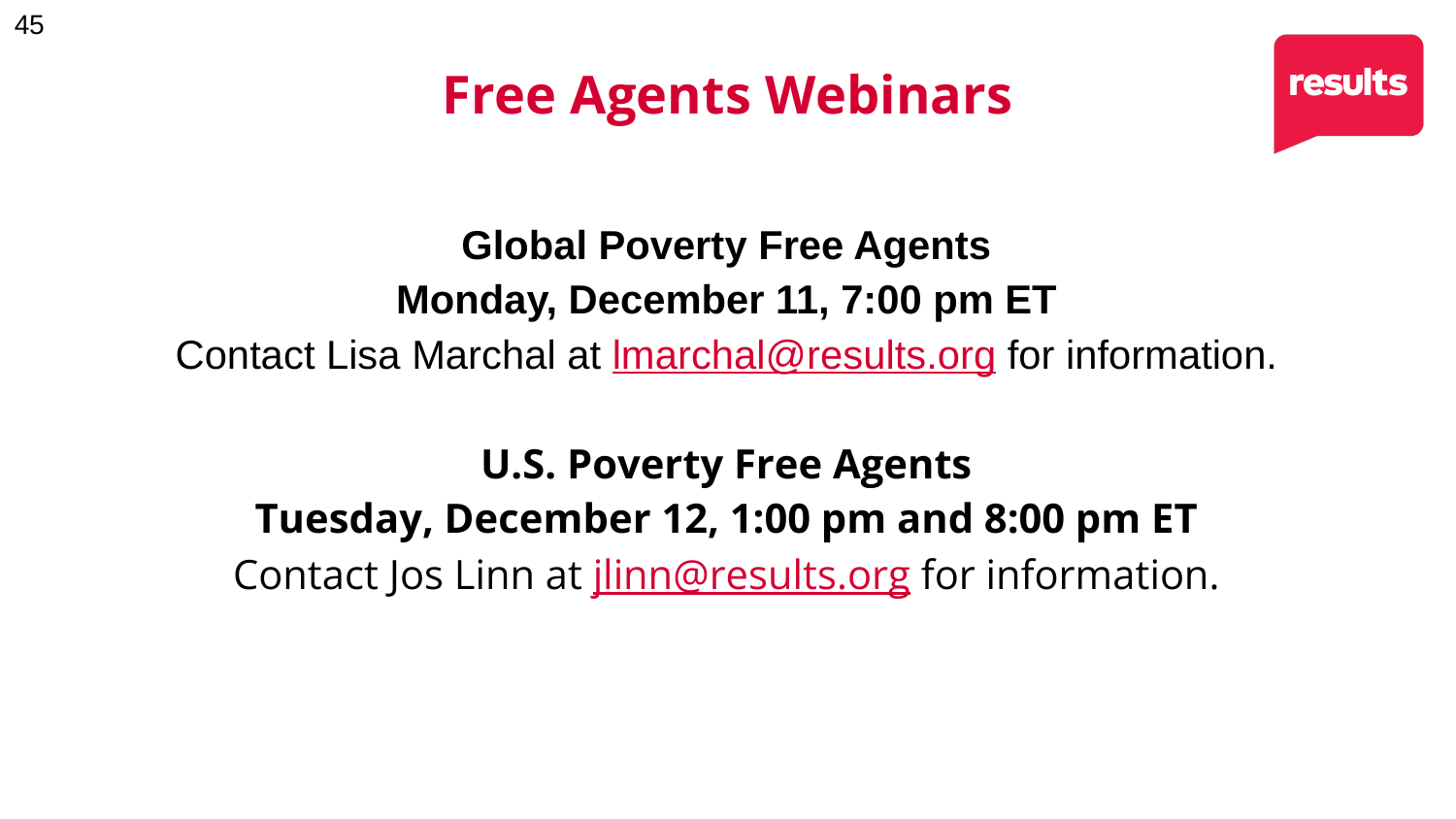

# Free Agents Webinars
Global Poverty Free Agents
Monday, December 11, 7:00 pm ET
Contact Lisa Marchal at lmarchal@results.org for information.

U.S. Poverty Free Agents
Tuesday, December 12, 1:00 pm and 8:00 pm ET
Contact Jos Linn at jlinn@results.org for information.